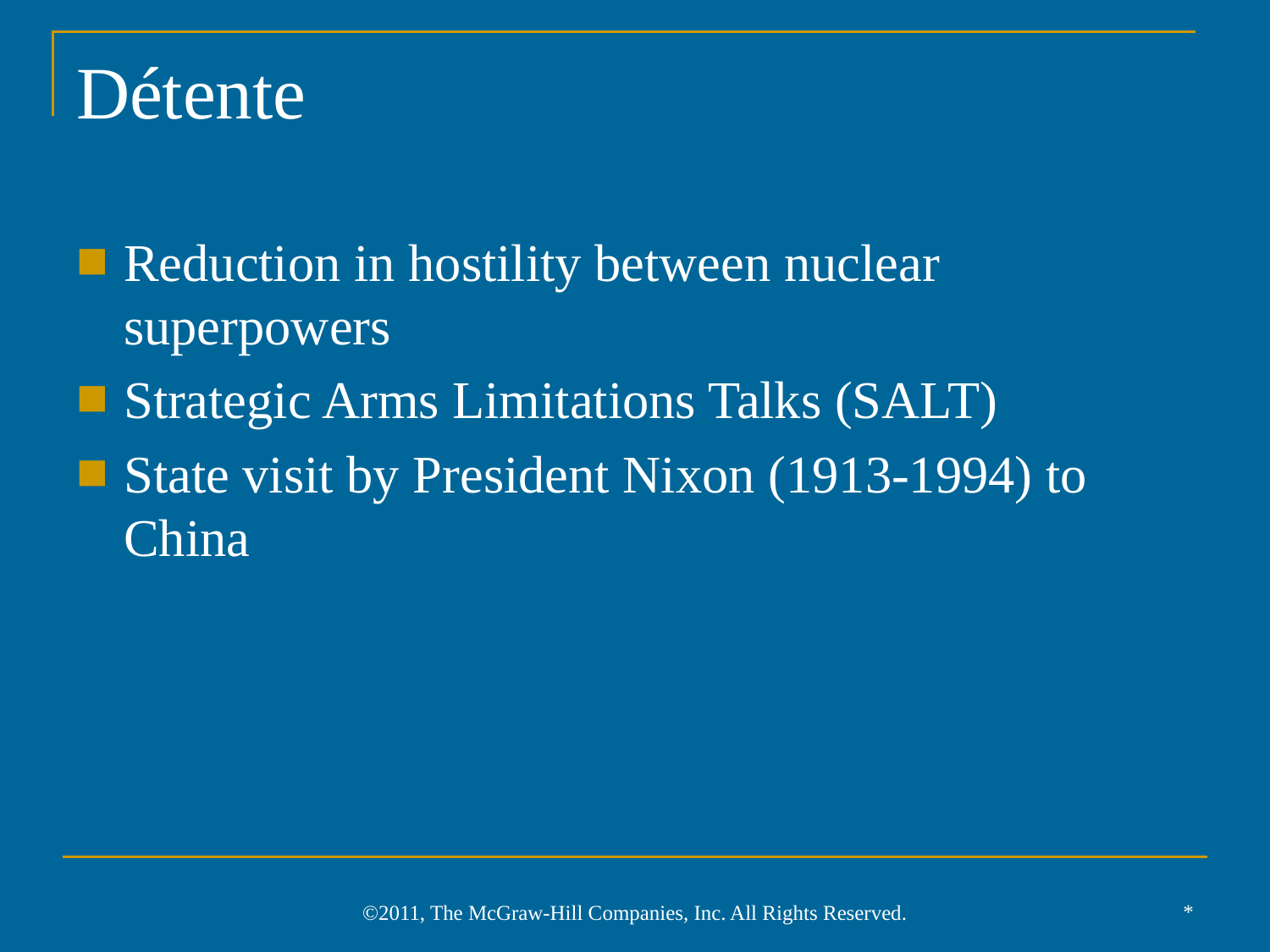

# Détente
Reduction in hostility between nuclear superpowers
Strategic Arms Limitations Talks (SALT)
State visit by President Nixon (1913-1994) to China
*
©2011, The McGraw-Hill Companies, Inc. All Rights Reserved.